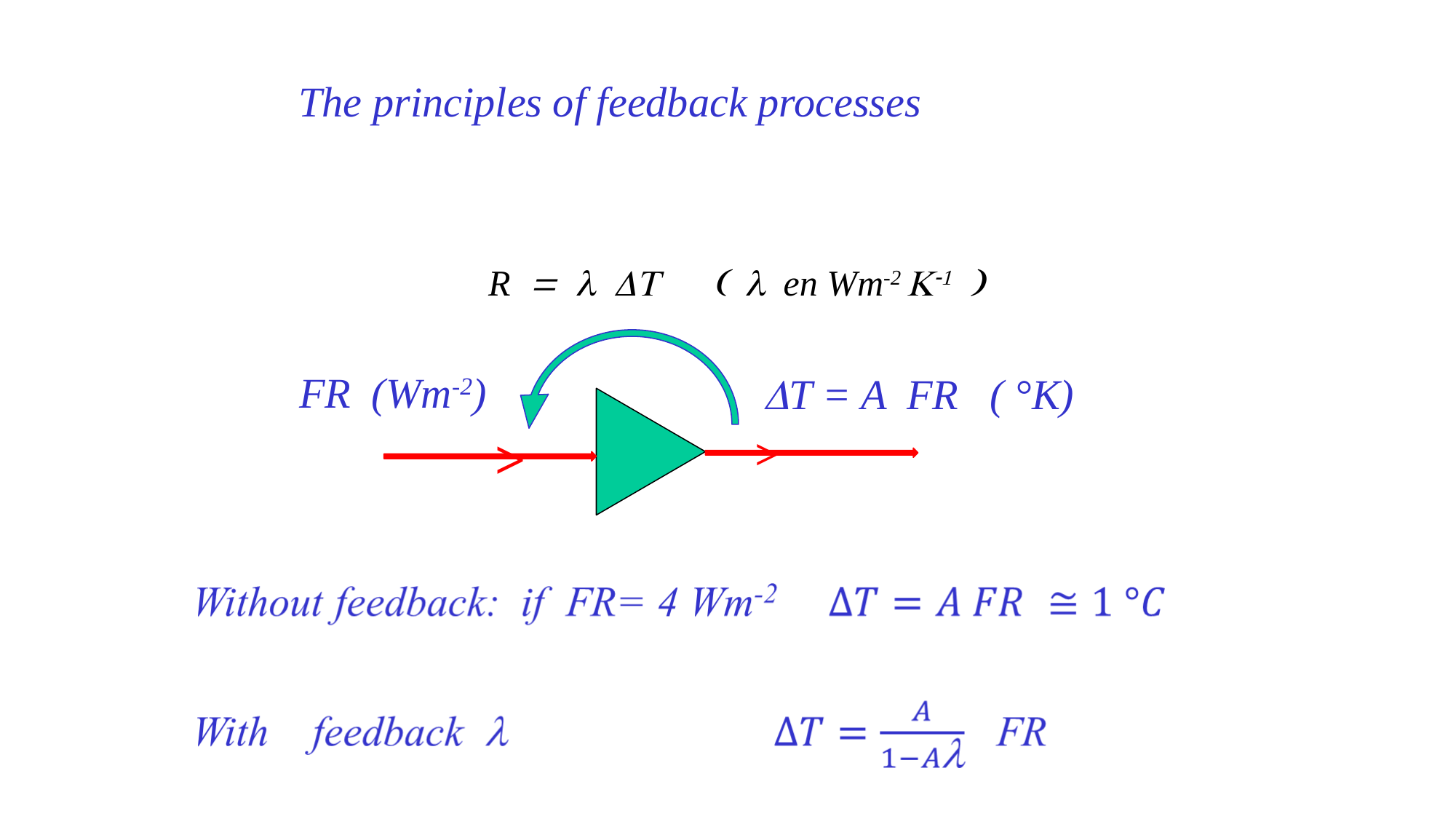

The principles of feedback processes

R = λ ΔΤ   ( λ en Wm-2 Κ−1 )

FR  (Wm-2)
ΔT = A  FR   ( °K)

>
>